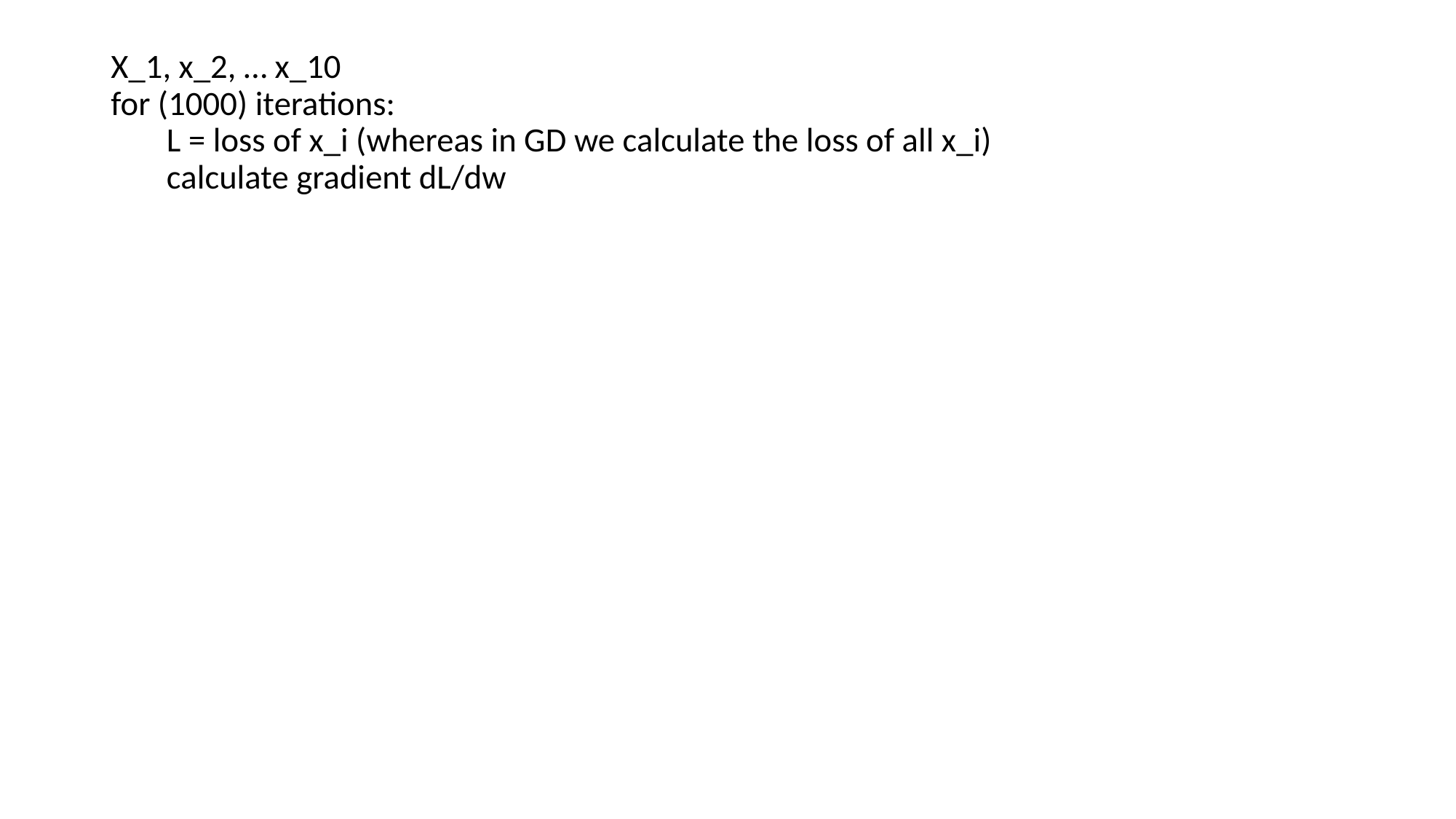

# X_1, x_2, … x_10 for (1000) iterations: L = loss of x_i (whereas in GD we calculate the loss of all x_i) calculate gradient dL/dw